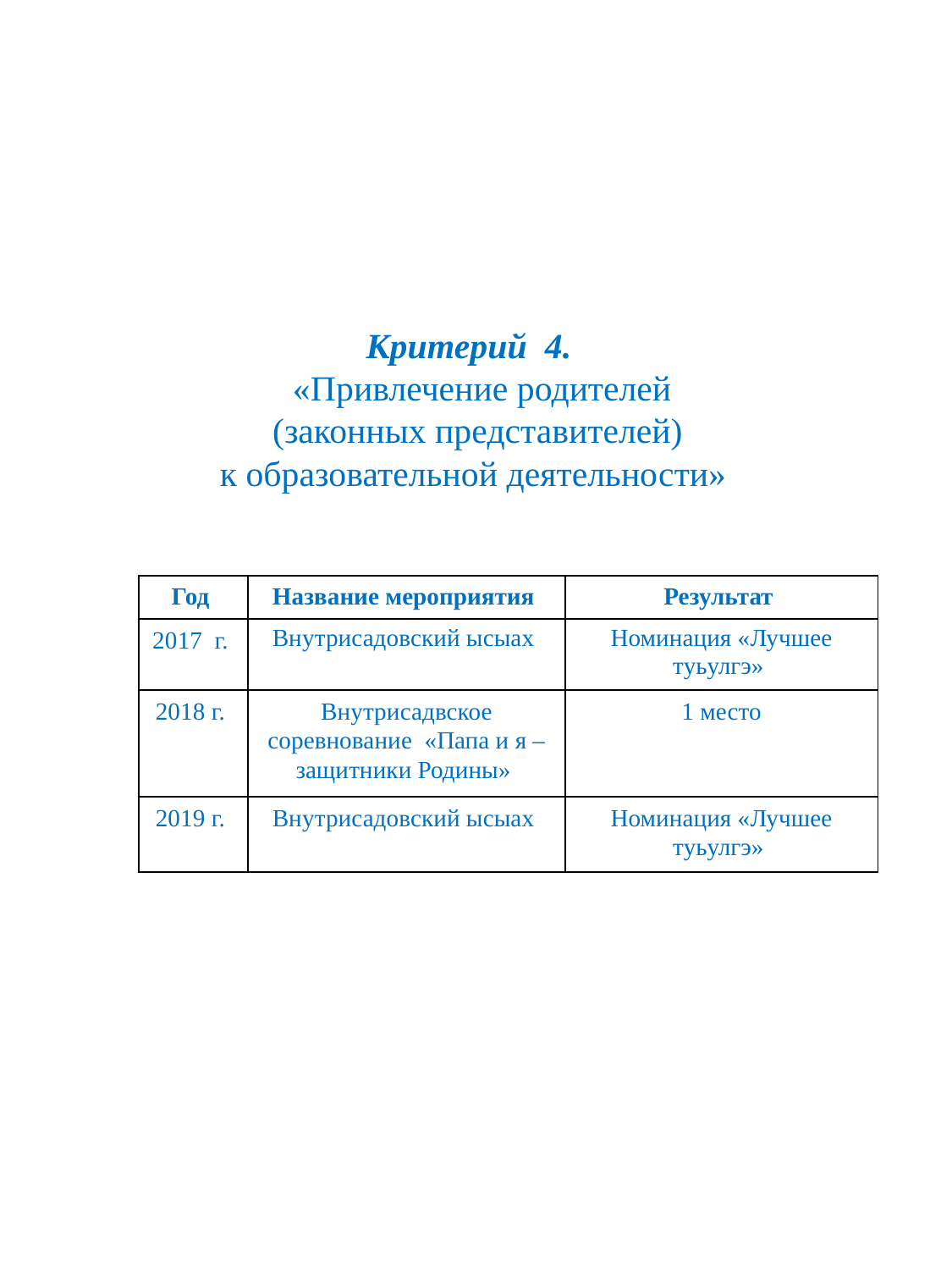

Критерий  4.
 «Привлечение родителей
 (законных представителей)
к образовательной деятельности»
| Год | Название мероприятия | Результат |
| --- | --- | --- |
| 2017 г. | Внутрисадовский ысыах | Номинация «Лучшее туьулгэ» |
| 2018 г. | Внутрисадвское соревнование «Папа и я – защитники Родины» | 1 место |
| 2019 г. | Внутрисадовский ысыах | Номинация «Лучшее туьулгэ» |